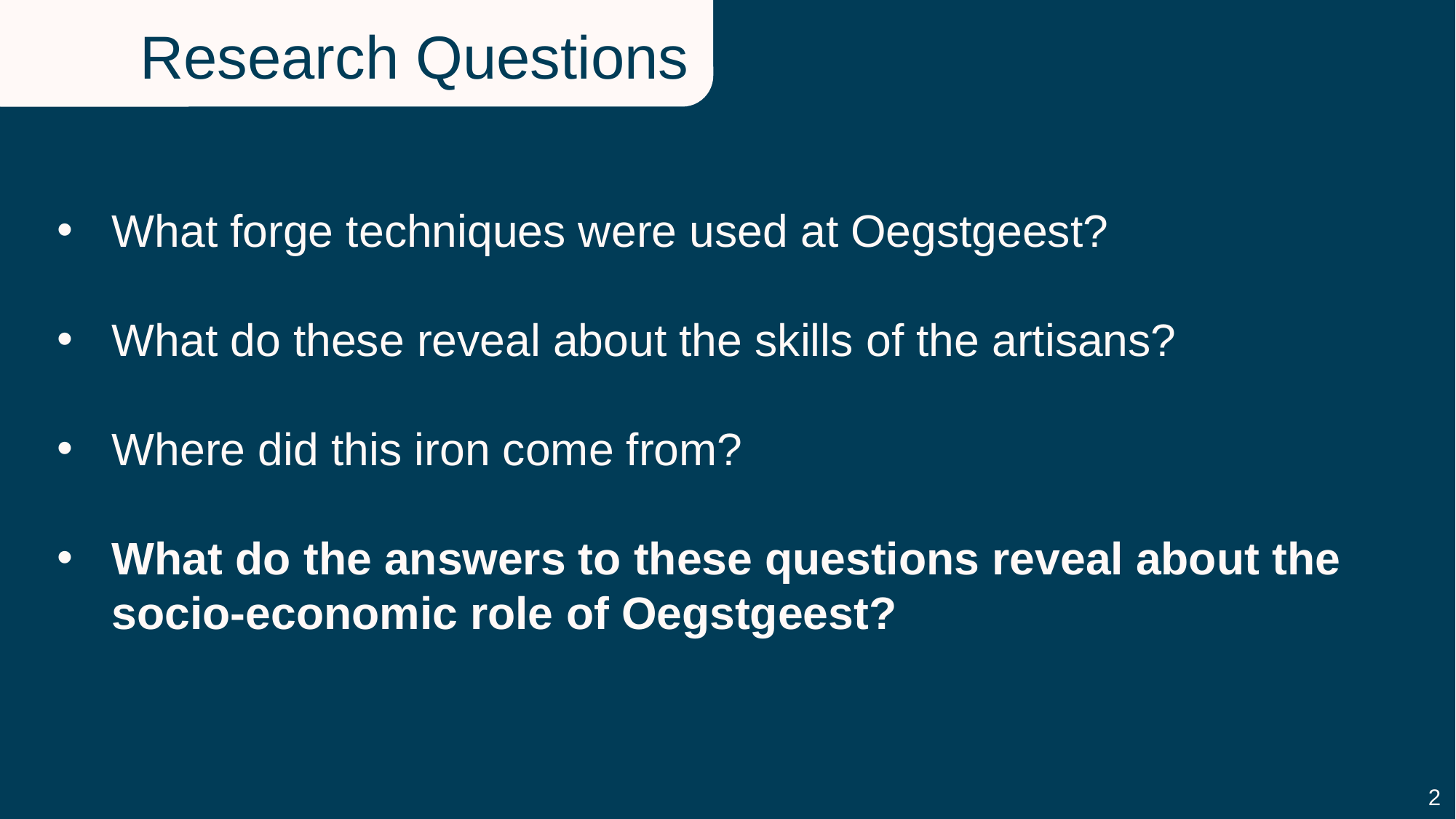

Research Questions
What forge techniques were used at Oegstgeest?

What do these reveal about the skills of the artisans?

Where did this iron come from?

What do the answers to these questions reveal about the socio-economic role of Oegstgeest?
2